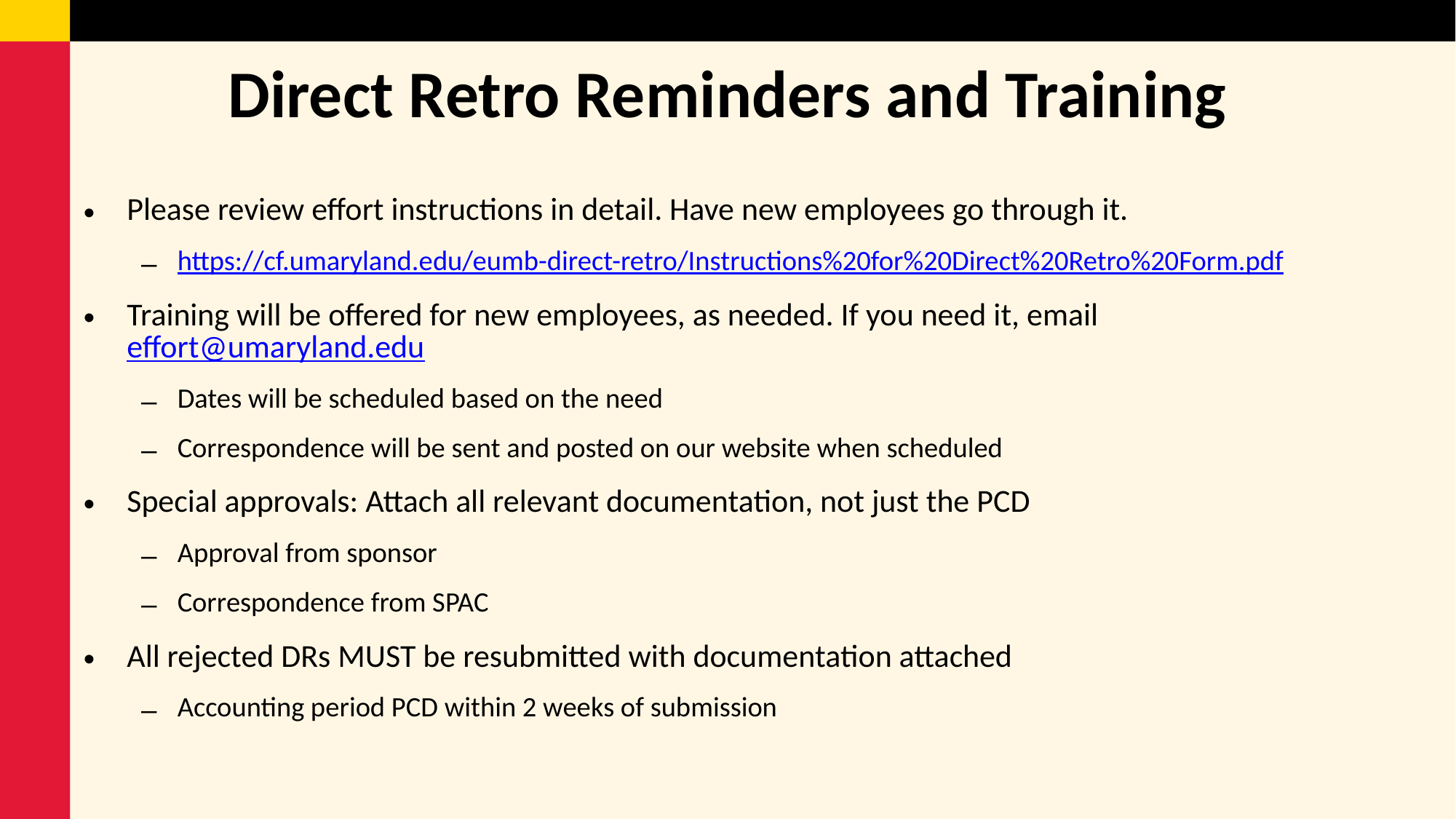

# Direct Retro Reminders and Training
Please review effort instructions in detail. Have new employees go through it.
https://cf.umaryland.edu/eumb-direct-retro/Instructions%20for%20Direct%20Retro%20Form.pdf
Training will be offered for new employees, as needed. If you need it, email effort@umaryland.edu
Dates will be scheduled based on the need
Correspondence will be sent and posted on our website when scheduled
Special approvals: Attach all relevant documentation, not just the PCD
Approval from sponsor
Correspondence from SPAC
All rejected DRs MUST be resubmitted with documentation attached
Accounting period PCD within 2 weeks of submission